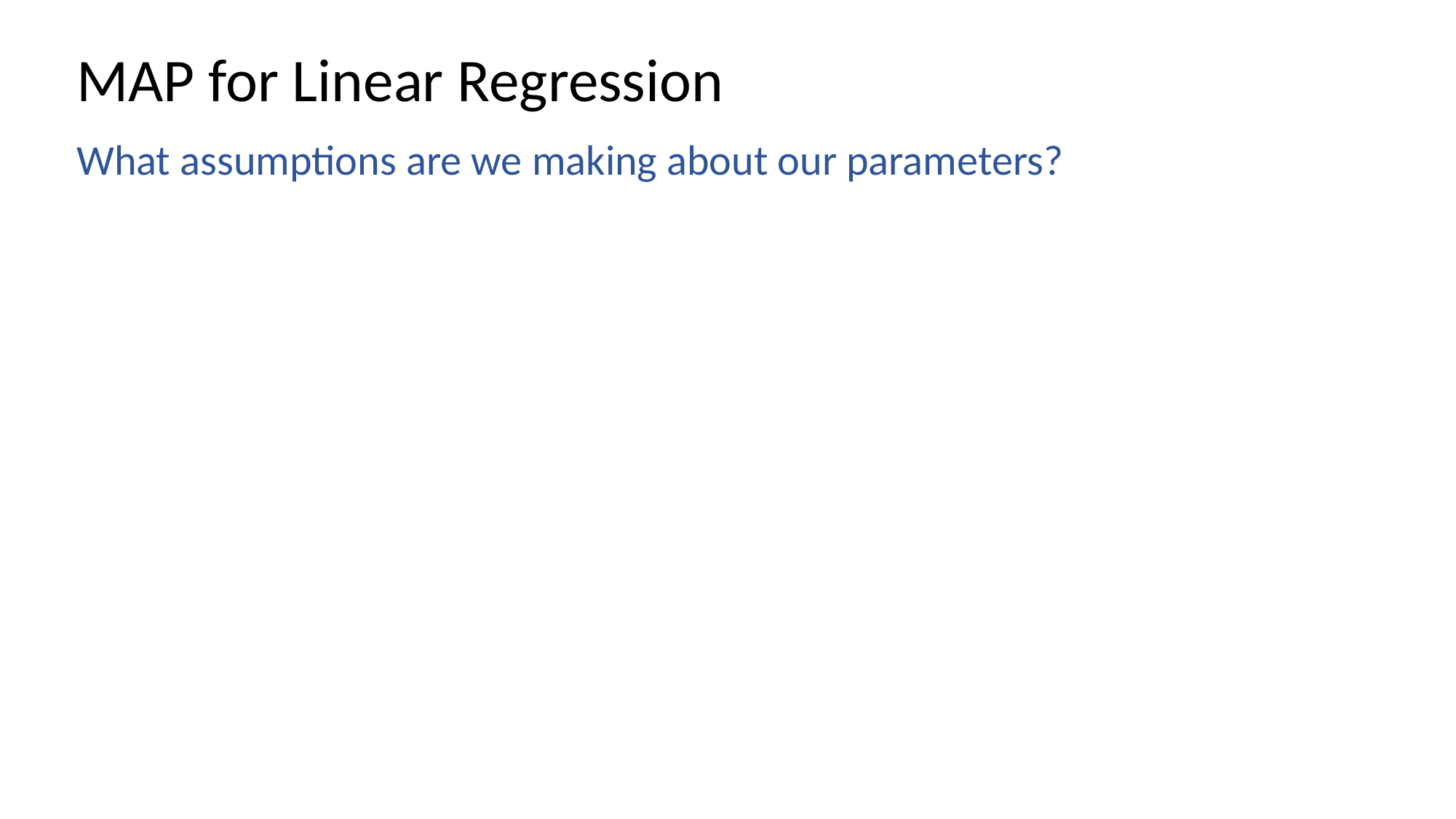

# MAP for Linear Regression
What assumptions are we making about our parameters?